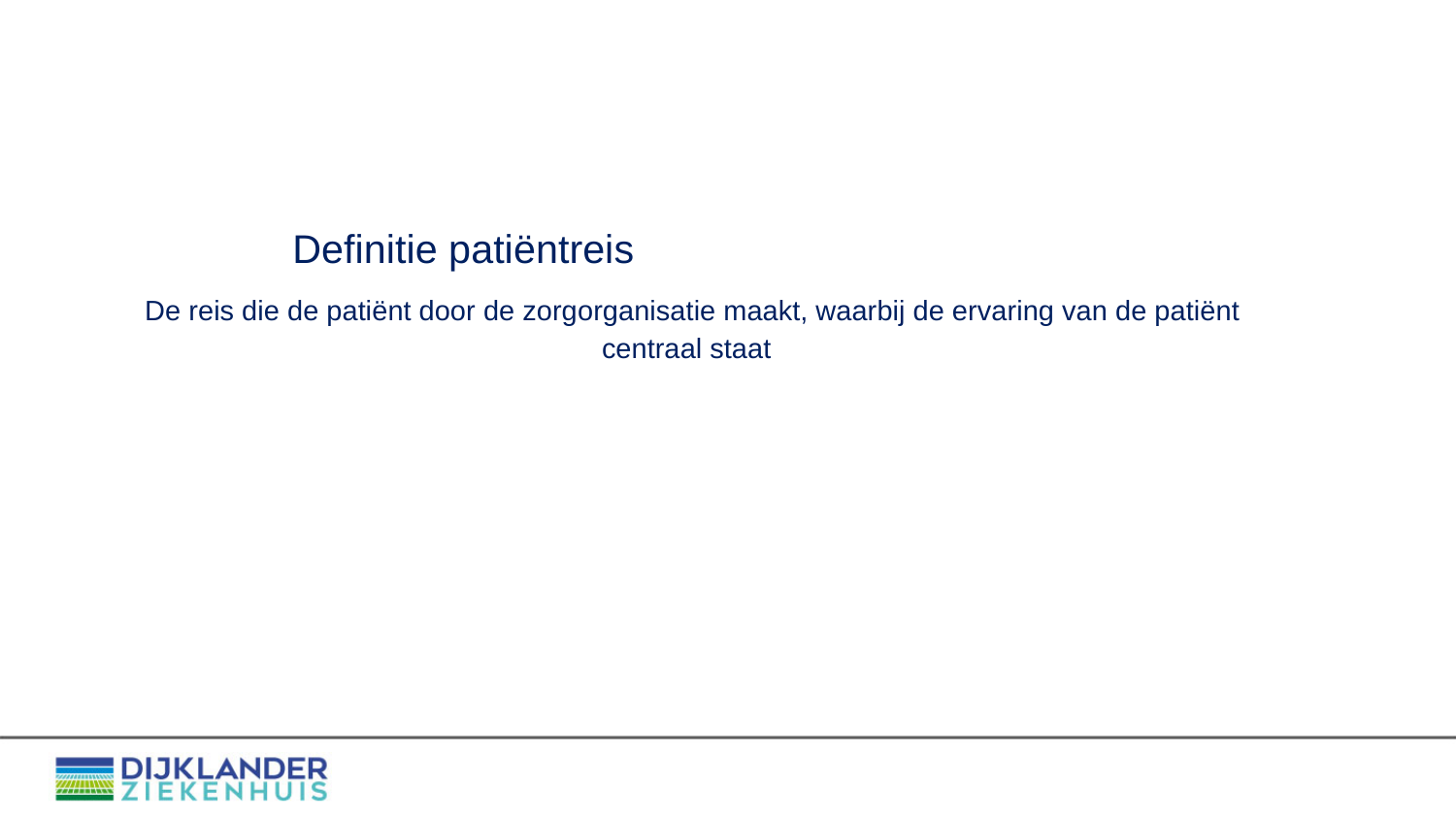

Definitie patiëntreis
 De reis die de patiënt door de zorgorganisatie maakt, waarbij de ervaring van de patiënt centraal staat